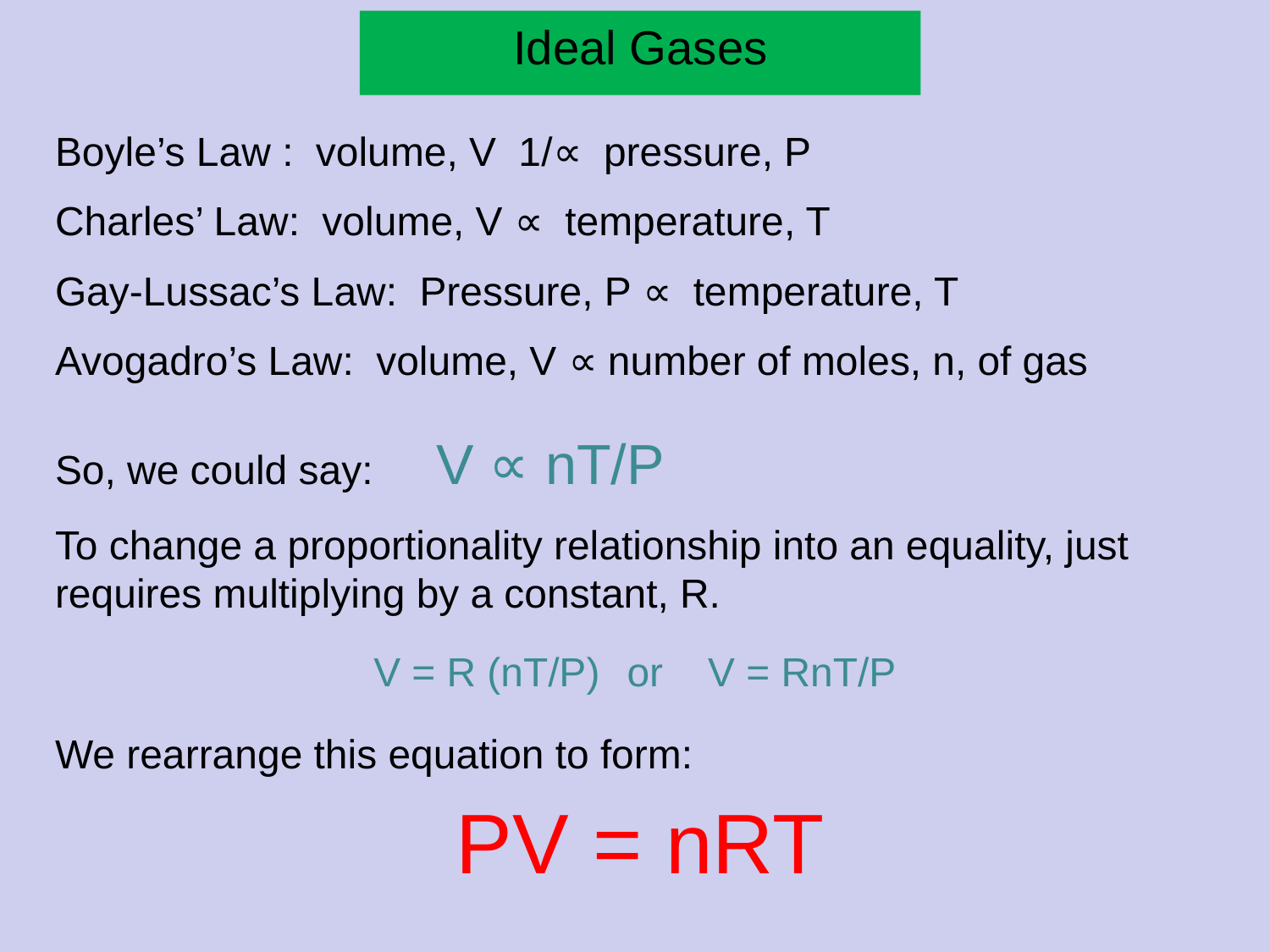

Ideal Gases

Boyle’s Law :  volume, V  1/∝  pressure, P
Charles’ Law:  volume, V ∝  temperature, T
Gay-Lussac’s Law:  Pressure, P ∝  temperature, T
Avogadro’s Law:  volume, V ∝ number of moles, n, of gas

So, we could say:   	V ∝ nT/P

To change a proportionality relationship into an equality, just requires multiplying by a constant, R.

V = R (nT/P)  or    V = RnT/P

We rearrange this equation to form:

 PV = nRT
Chapter 14 Gas Laws